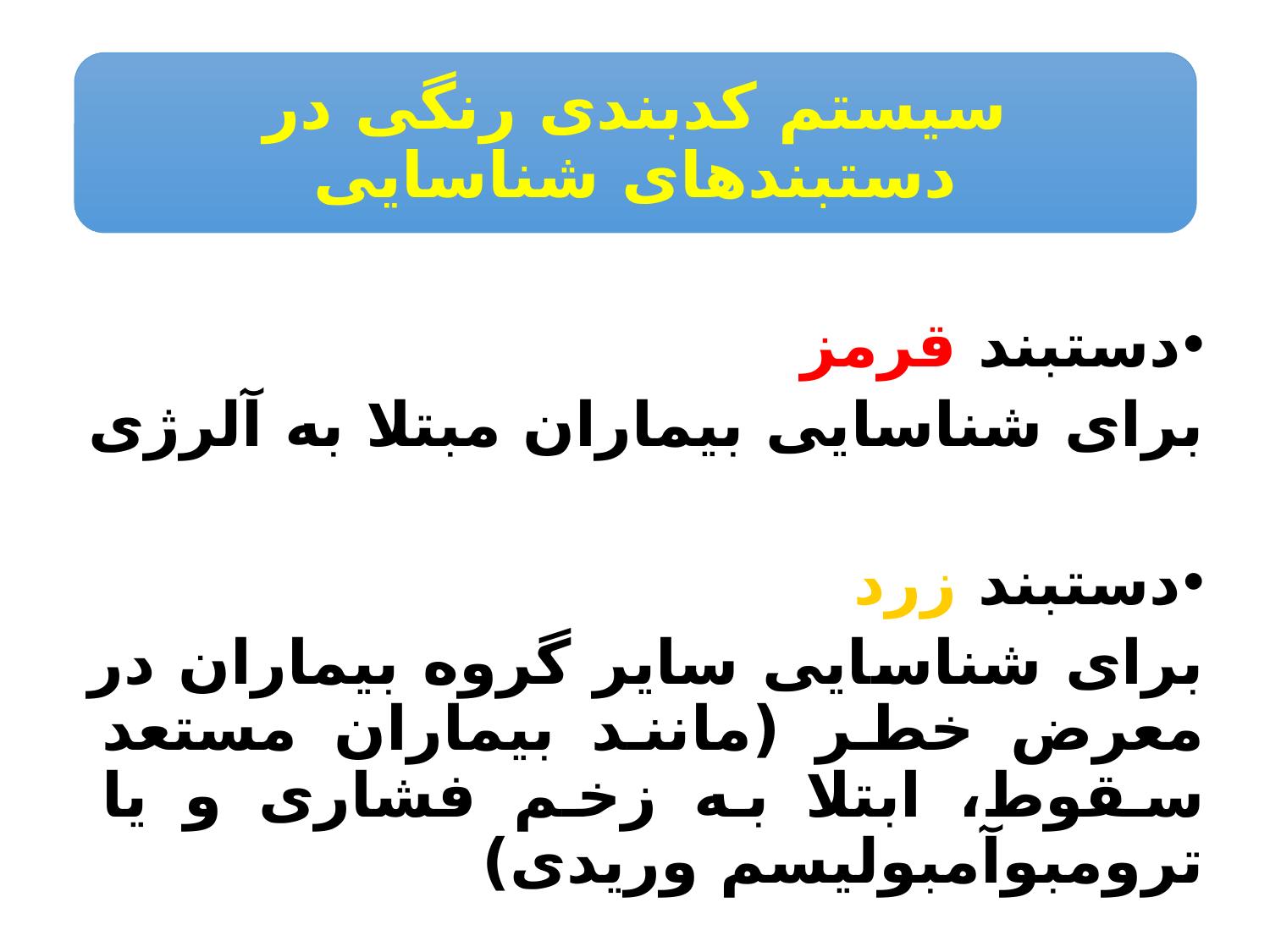

سیستم کدبندی رنگی در دستبندهای شناسایی

دستبند قرمز
برای شناسایی بیماران مبتلا به آلرژی

دستبند زرد
برای شناسایی سایر گروه بیماران در معرض خطر (مانند بیماران مستعد سقوط، ابتلا به زخم فشاری و یا ترومبوآمبولیسم وریدی)